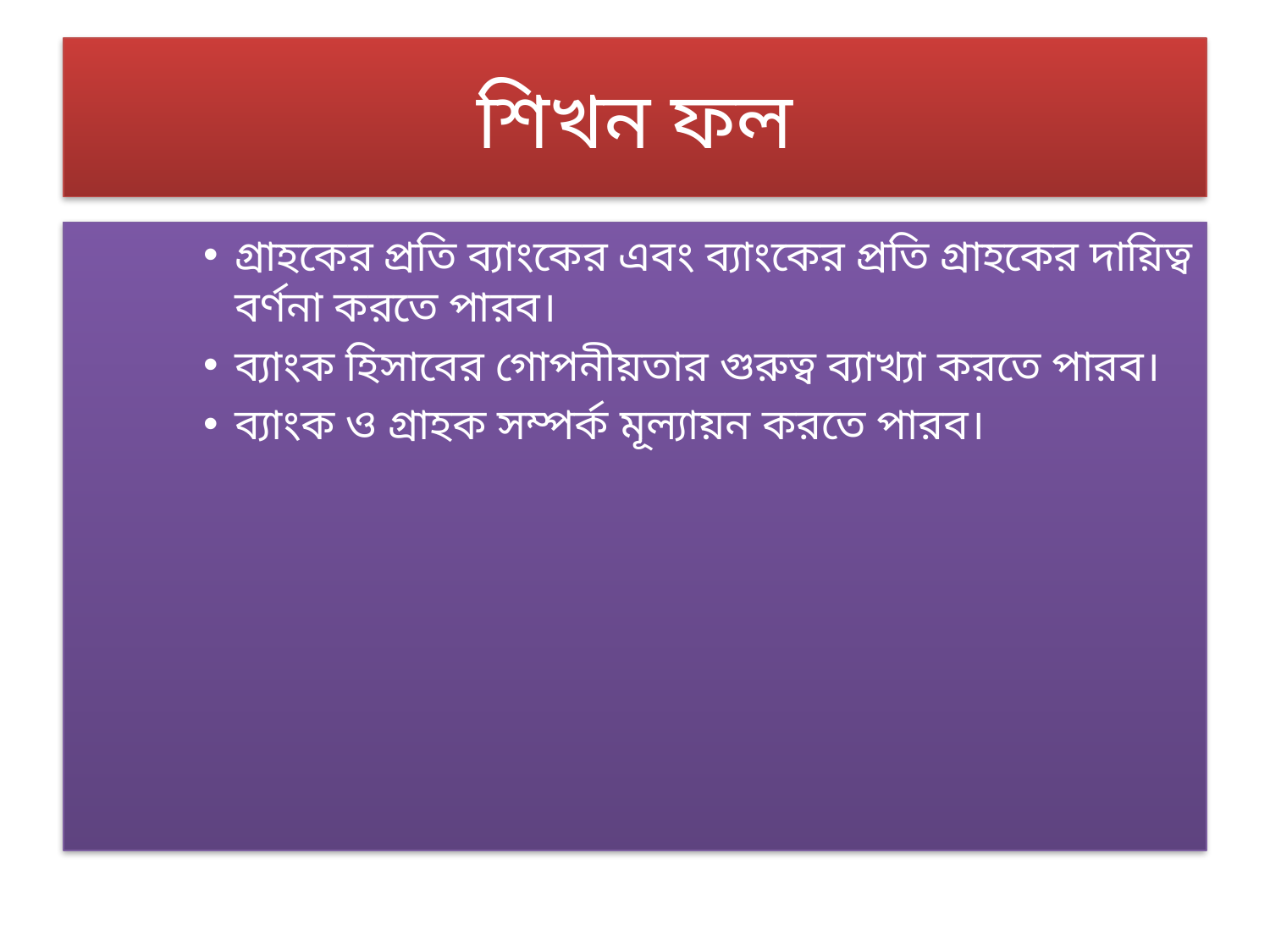

# শিখন ফল
গ্রাহকের প্রতি ব্যাংকের এবং ব্যাংকের প্রতি গ্রাহকের দায়িত্ব বর্ণনা করতে পারব।
ব্যাংক হিসাবের গোপনীয়তার গুরুত্ব ব্যাখ্যা করতে পারব।
ব্যাংক ও গ্রাহক সম্পর্ক মূল্যায়ন করতে পারব।